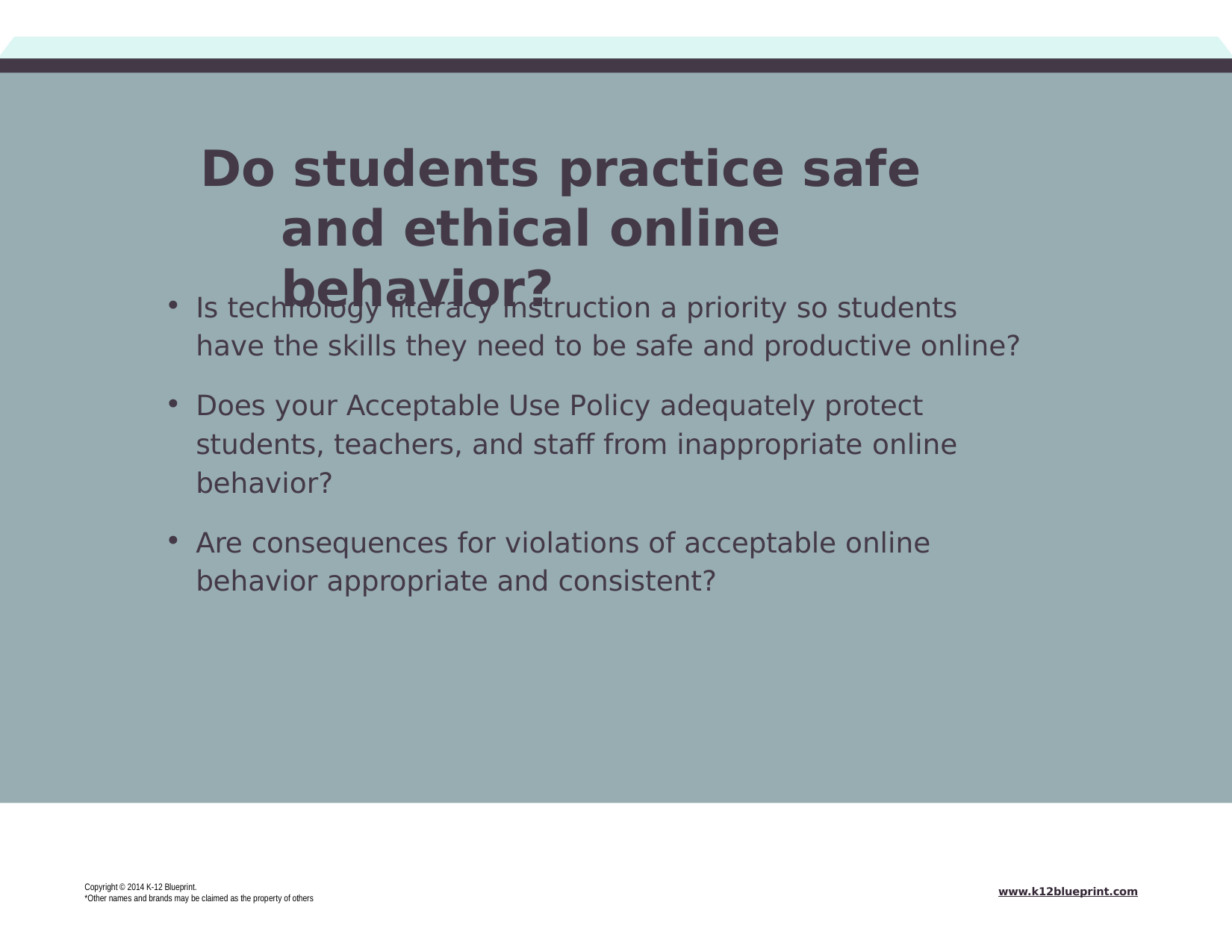

# Do students practice safe and ethical online behavior?
Is technology literacy instruction a priority so students have the skills they need to be safe and productive online?
Does your Acceptable Use Policy adequately protect students, teachers, and staff from inappropriate online behavior?
Are consequences for violations of acceptable online behavior appropriate and consistent?
Copyright © 2014 K-12 Blueprint.
*Other names and brands may be claimed as the property of others
www.k12blueprint.com